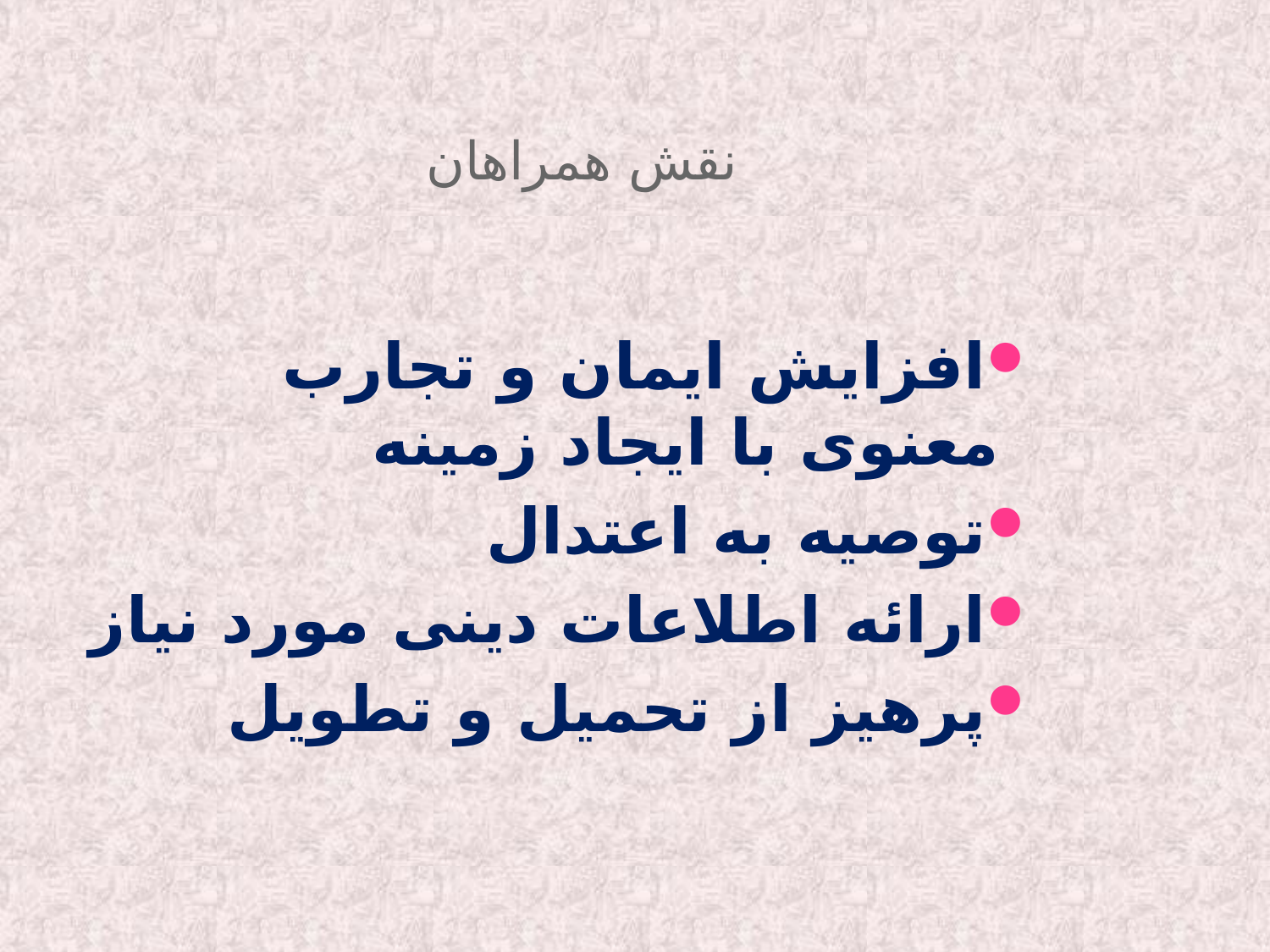

# نقش همراهان

افزایش ایمان و تجارب معنوی با ایجاد زمینه
توصیه به اعتدال
ارائه اطلاعات دینی مورد نیاز
پرهیز از تحمیل و تطویل